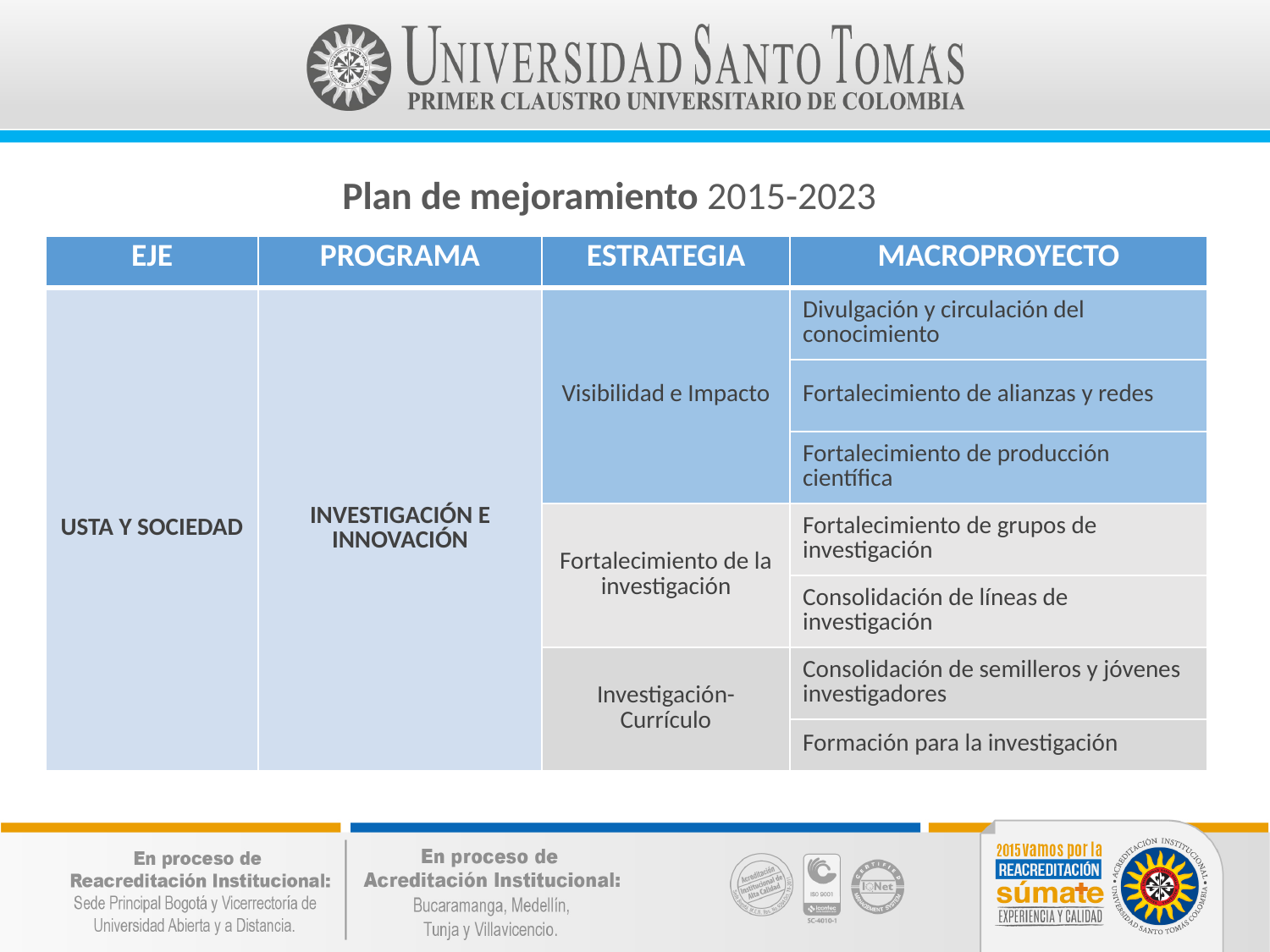

Plan de mejoramiento 2015-2023
| EJE | PROGRAMA | ESTRATEGIA | MACROPROYECTO |
| --- | --- | --- | --- |
| USTA Y SOCIEDAD | INVESTIGACIÓN E INNOVACIÓN | Visibilidad e Impacto | Divulgación y circulación del conocimiento |
|  |  |  | Fortalecimiento de alianzas y redes |
|  |  |  | Fortalecimiento de producción científica |
|  |  | Fortalecimiento de la investigación | Fortalecimiento de grupos de investigación |
|  |  |  | Consolidación de líneas de investigación |
|  |  | Investigación-Currículo | Consolidación de semilleros y jóvenes investigadores |
|  |  |  | Formación para la investigación |